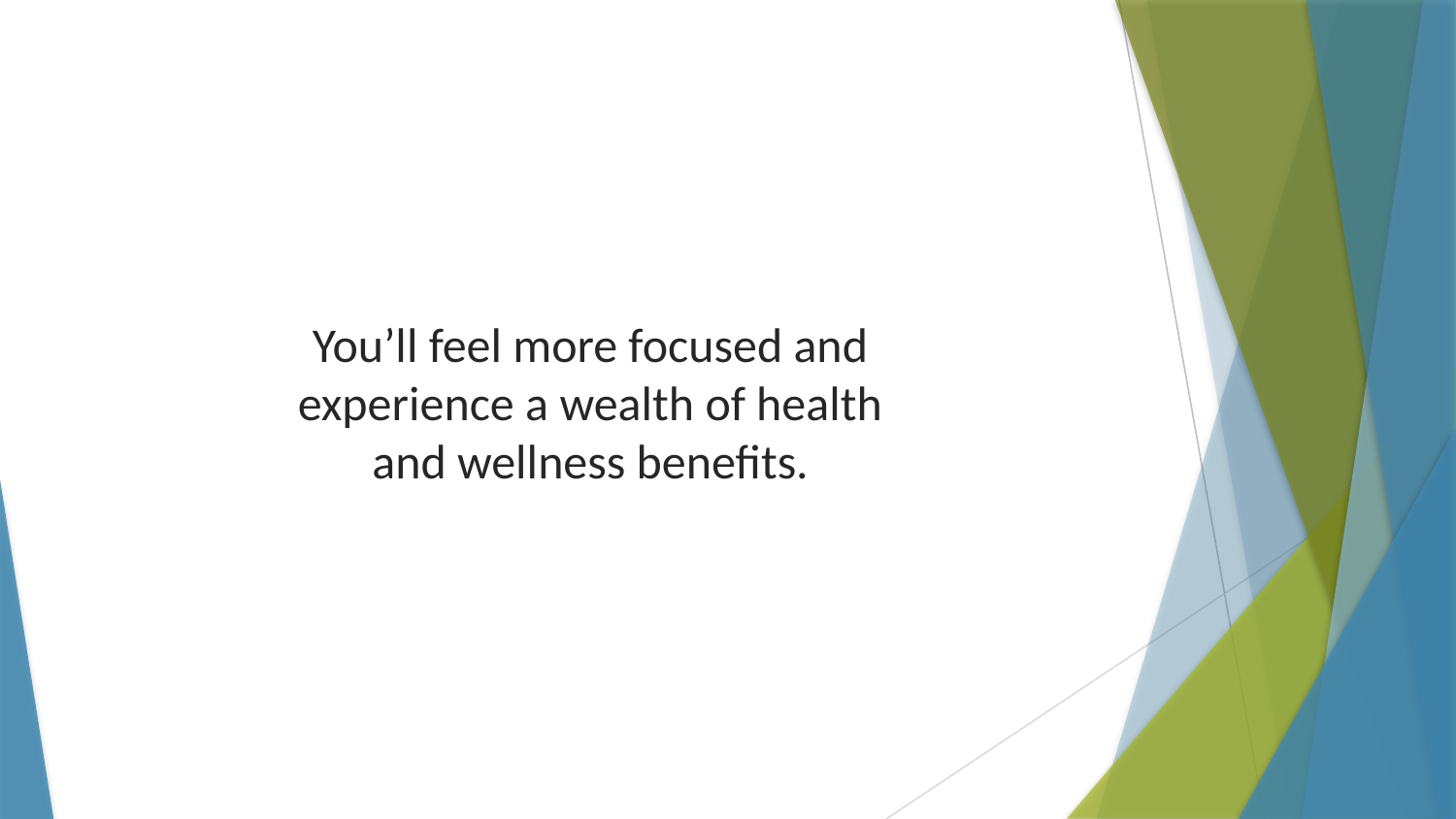

You’ll feel more focused and experience a wealth of health and wellness benefits.